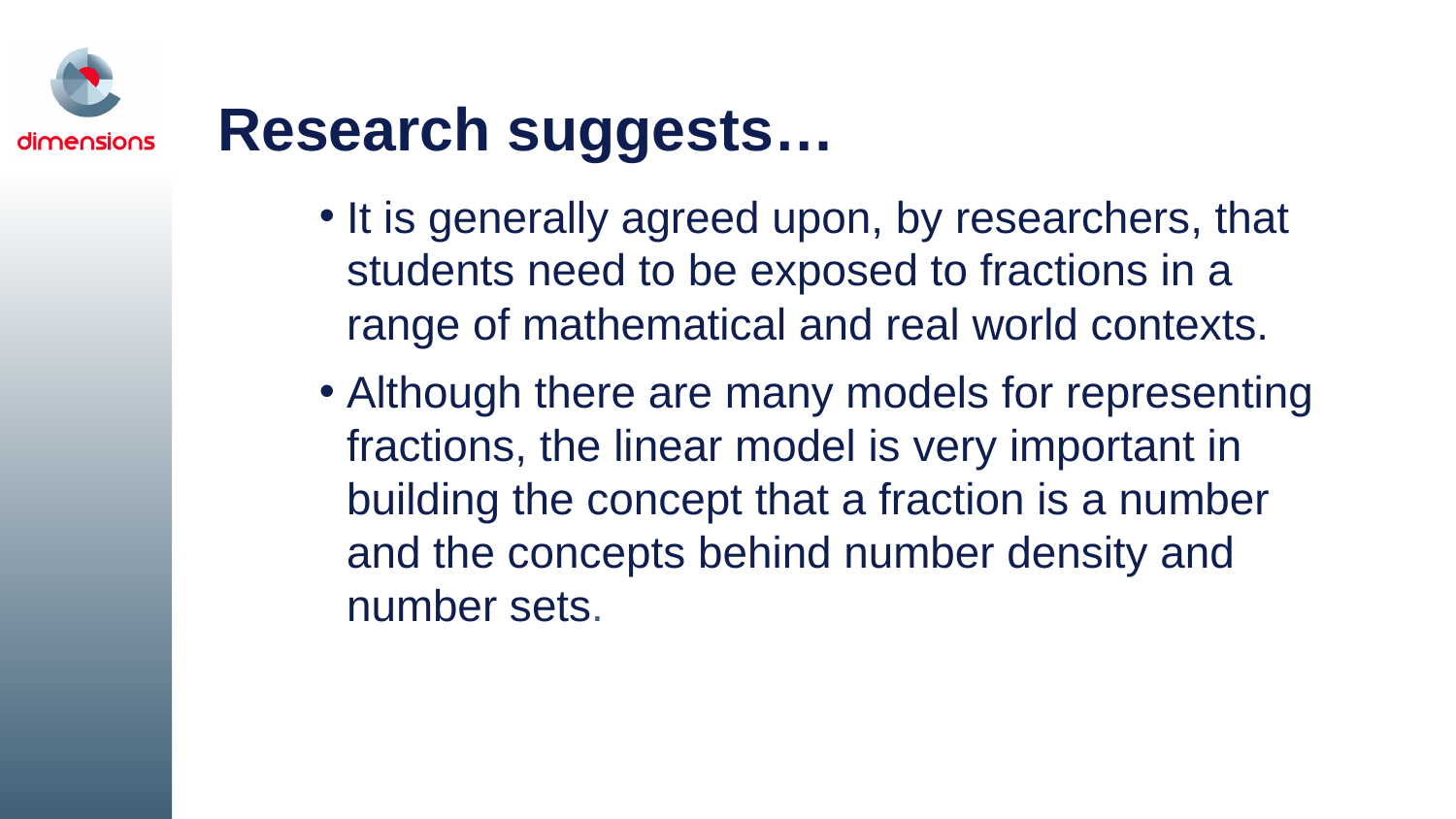

# Research suggests…
It is generally agreed upon, by researchers, that students need to be exposed to fractions in a range of mathematical and real world contexts.
Although there are many models for representing fractions, the linear model is very important in building the concept that a fraction is a number and the concepts behind number density and number sets.